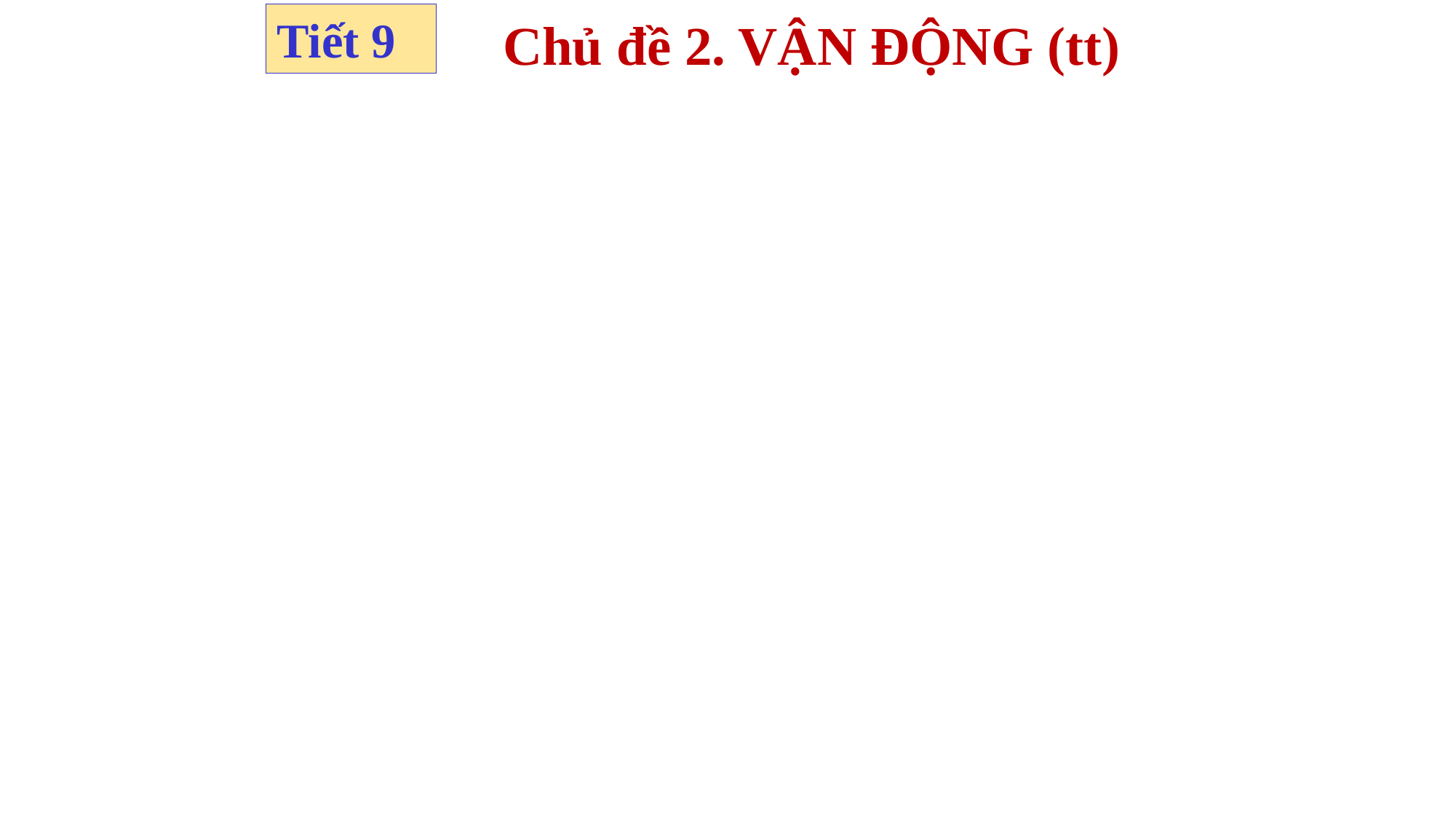

Tiết 9
Chủ đề 2. VẬN ĐỘNG (tt)